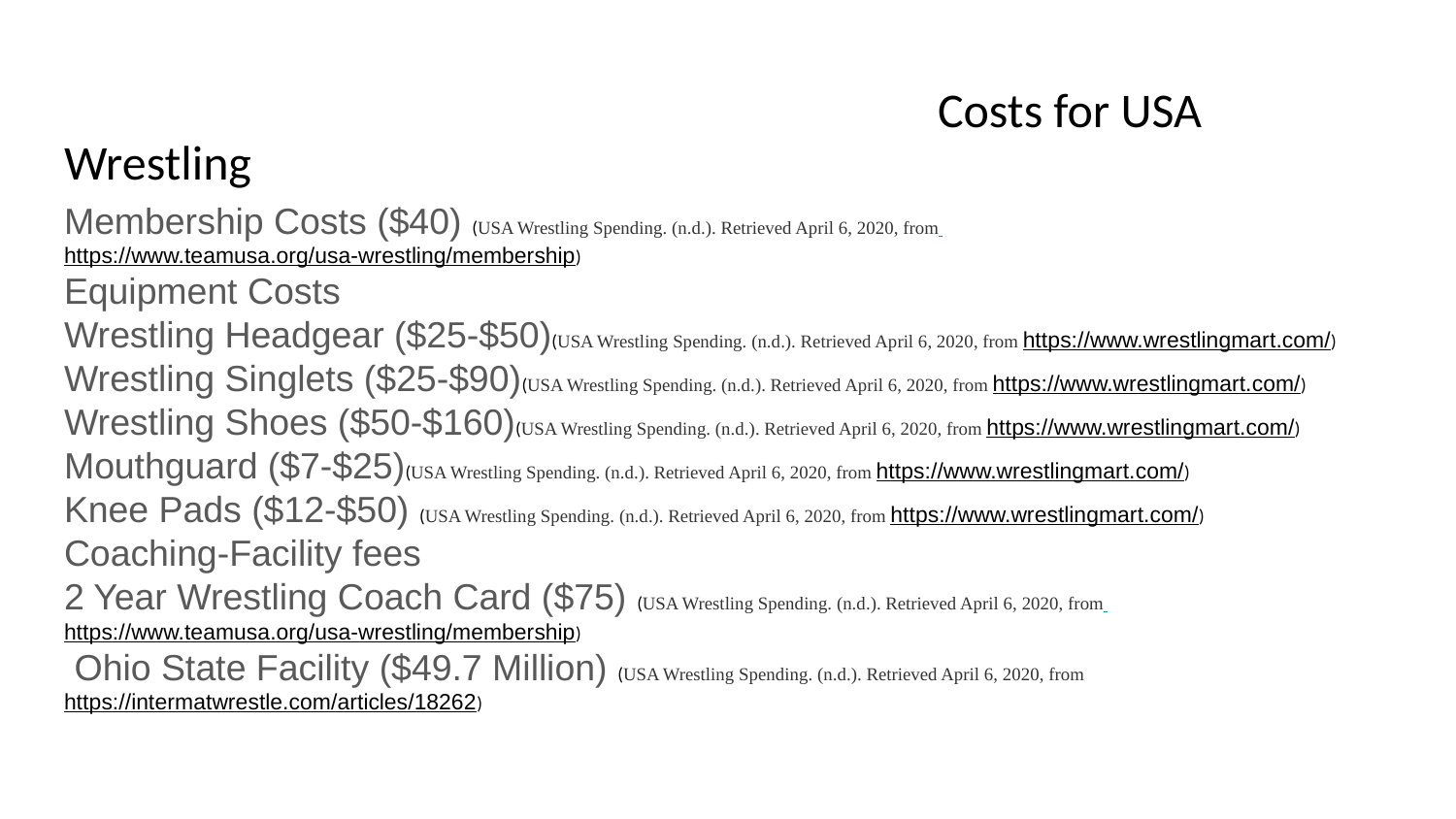

# Costs for USA Wrestling

Membership Costs ($40) (USA Wrestling Spending. (n.d.). Retrieved April 6, 2020, from https://www.teamusa.org/usa-wrestling/membership)
Equipment Costs
Wrestling Headgear ($25-$50)(USA Wrestling Spending. (n.d.). Retrieved April 6, 2020, from https://www.wrestlingmart.com/)
Wrestling Singlets ($25-$90)(USA Wrestling Spending. (n.d.). Retrieved April 6, 2020, from https://www.wrestlingmart.com/)
Wrestling Shoes ($50-$160)(USA Wrestling Spending. (n.d.). Retrieved April 6, 2020, from https://www.wrestlingmart.com/)
Mouthguard ($7-$25)(USA Wrestling Spending. (n.d.). Retrieved April 6, 2020, from https://www.wrestlingmart.com/)
Knee Pads ($12-$50) (USA Wrestling Spending. (n.d.). Retrieved April 6, 2020, from https://www.wrestlingmart.com/)
Coaching-Facility fees
2 Year Wrestling Coach Card ($75) (USA Wrestling Spending. (n.d.). Retrieved April 6, 2020, from https://www.teamusa.org/usa-wrestling/membership)
 Ohio State Facility ($49.7 Million) (USA Wrestling Spending. (n.d.). Retrieved April 6, 2020, from https://intermatwrestle.com/articles/18262)